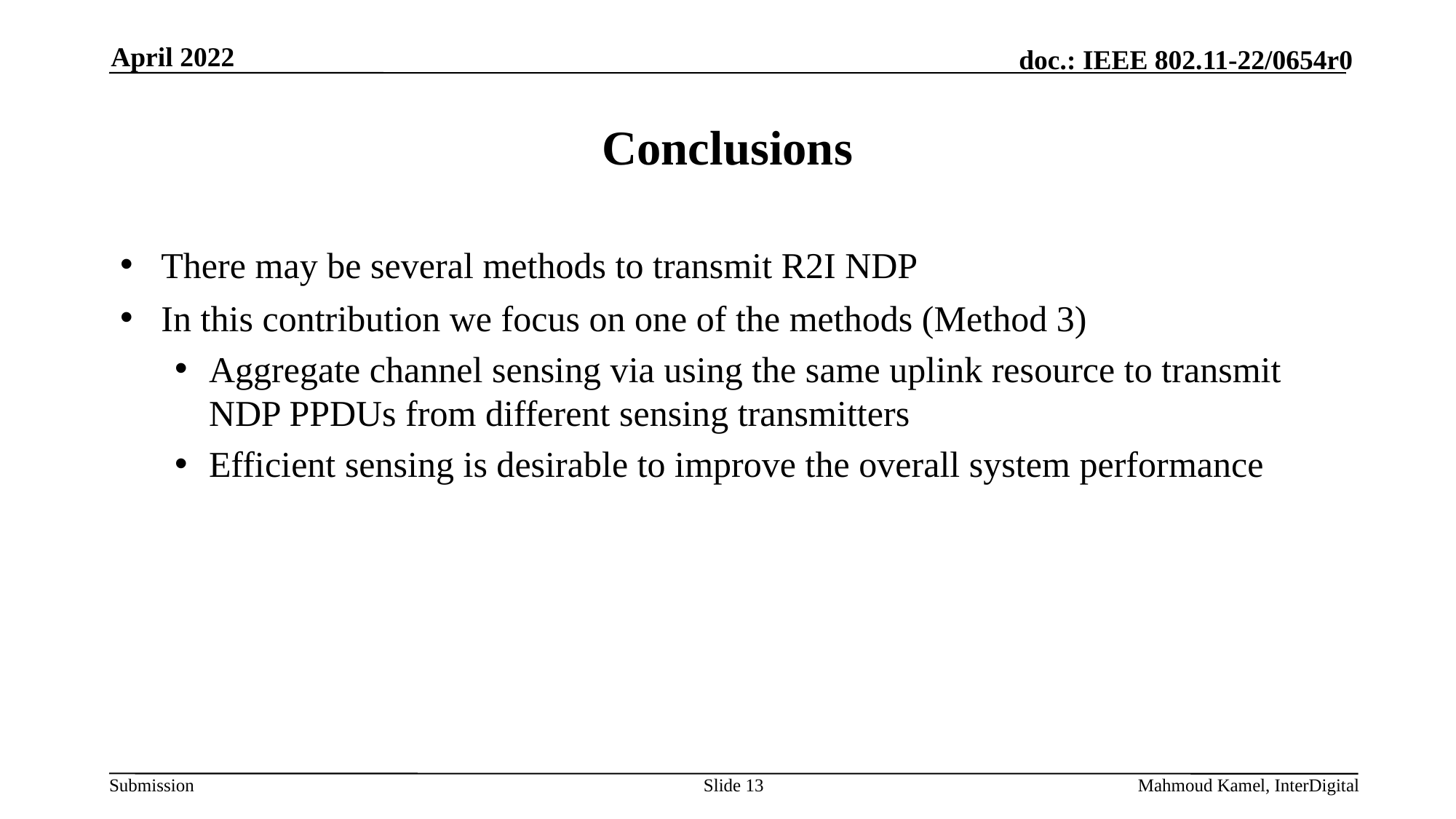

April 2022
# Conclusions
There may be several methods to transmit R2I NDP
In this contribution we focus on one of the methods (Method 3)
Aggregate channel sensing via using the same uplink resource to transmit NDP PPDUs from different sensing transmitters
Efficient sensing is desirable to improve the overall system performance

Slide 13
Mahmoud Kamel, InterDigital